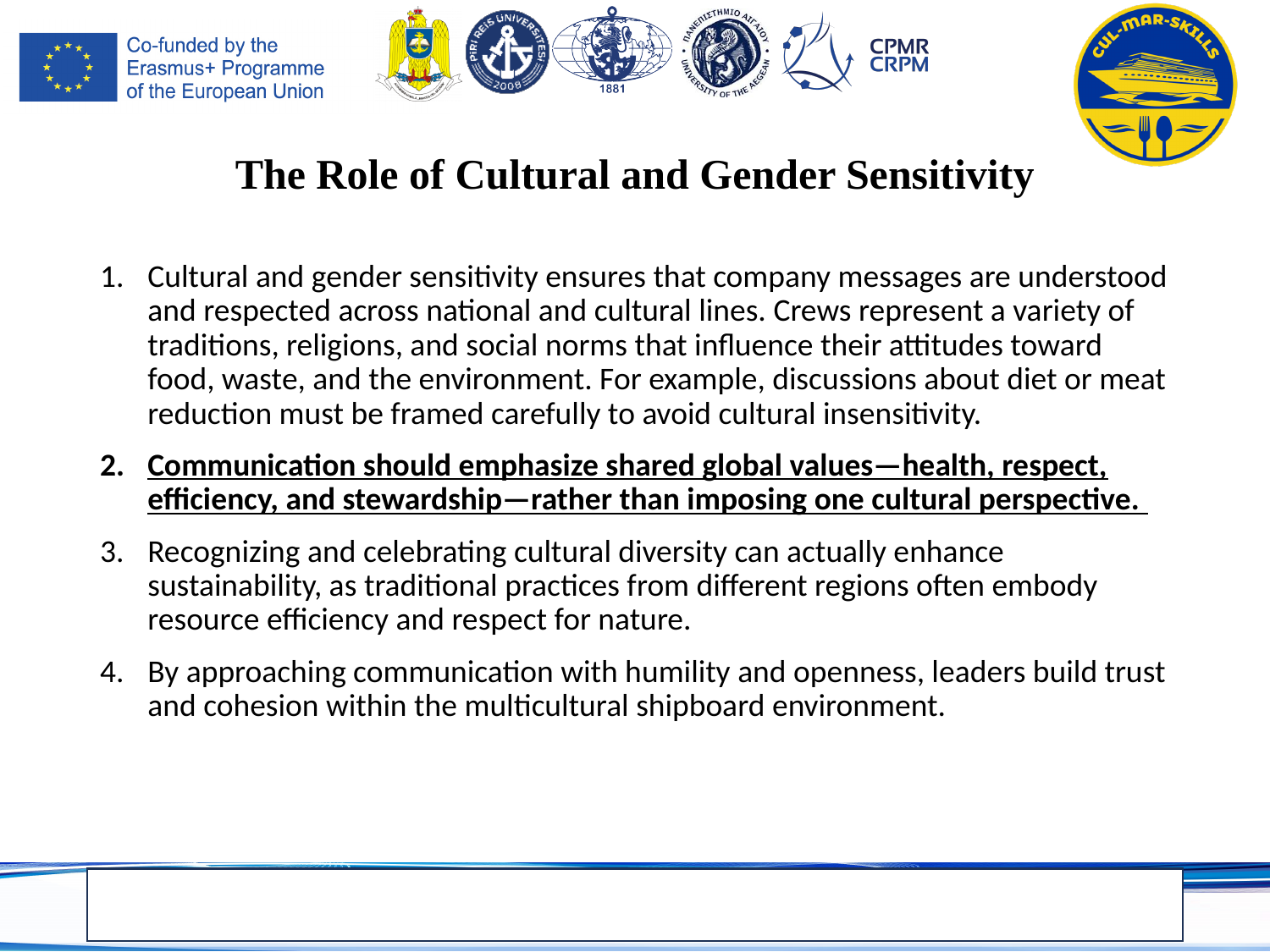

# The Role of Cultural and Gender Sensitivity
Cultural and gender sensitivity ensures that company messages are understood and respected across national and cultural lines. Crews represent a variety of traditions, religions, and social norms that influence their attitudes toward food, waste, and the environment. For example, discussions about diet or meat reduction must be framed carefully to avoid cultural insensitivity.
Communication should emphasize shared global values—health, respect, efficiency, and stewardship—rather than imposing one cultural perspective.
Recognizing and celebrating cultural diversity can actually enhance sustainability, as traditional practices from different regions often embody resource efficiency and respect for nature.
By approaching communication with humility and openness, leaders build trust and cohesion within the multicultural shipboard environment.